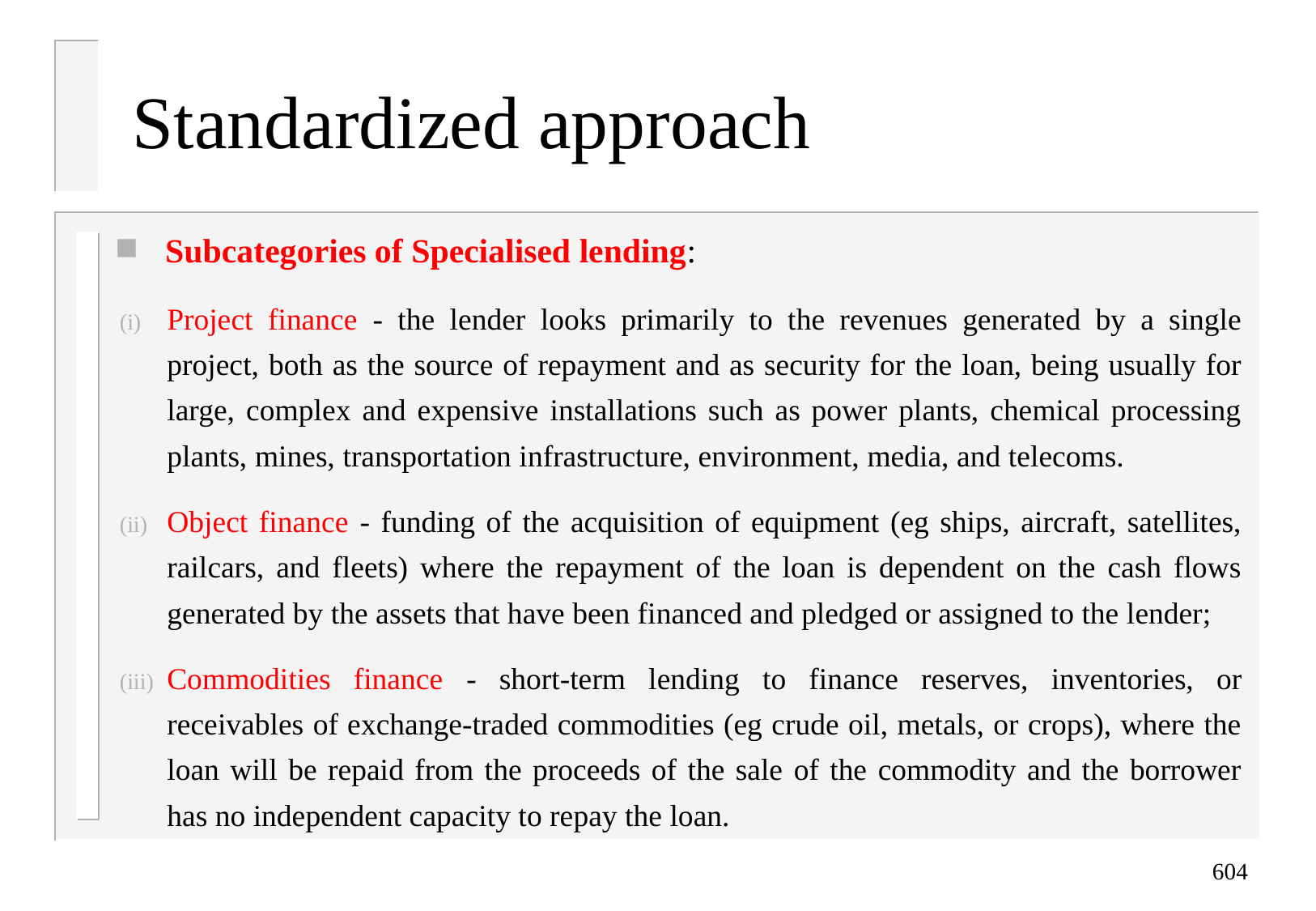

# Standardized approach
Subcategories of Specialised lending:
Project finance - the lender looks primarily to the revenues generated by a single project, both as the source of repayment and as security for the loan, being usually for large, complex and expensive installations such as power plants, chemical processing plants, mines, transportation infrastructure, environment, media, and telecoms.
Object finance - funding of the acquisition of equipment (eg ships, aircraft, satellites, railcars, and fleets) where the repayment of the loan is dependent on the cash flows generated by the assets that have been financed and pledged or assigned to the lender;
Commodities finance - short-term lending to finance reserves, inventories, or receivables of exchange-traded commodities (eg crude oil, metals, or crops), where the loan will be repaid from the proceeds of the sale of the commodity and the borrower has no independent capacity to repay the loan.
604